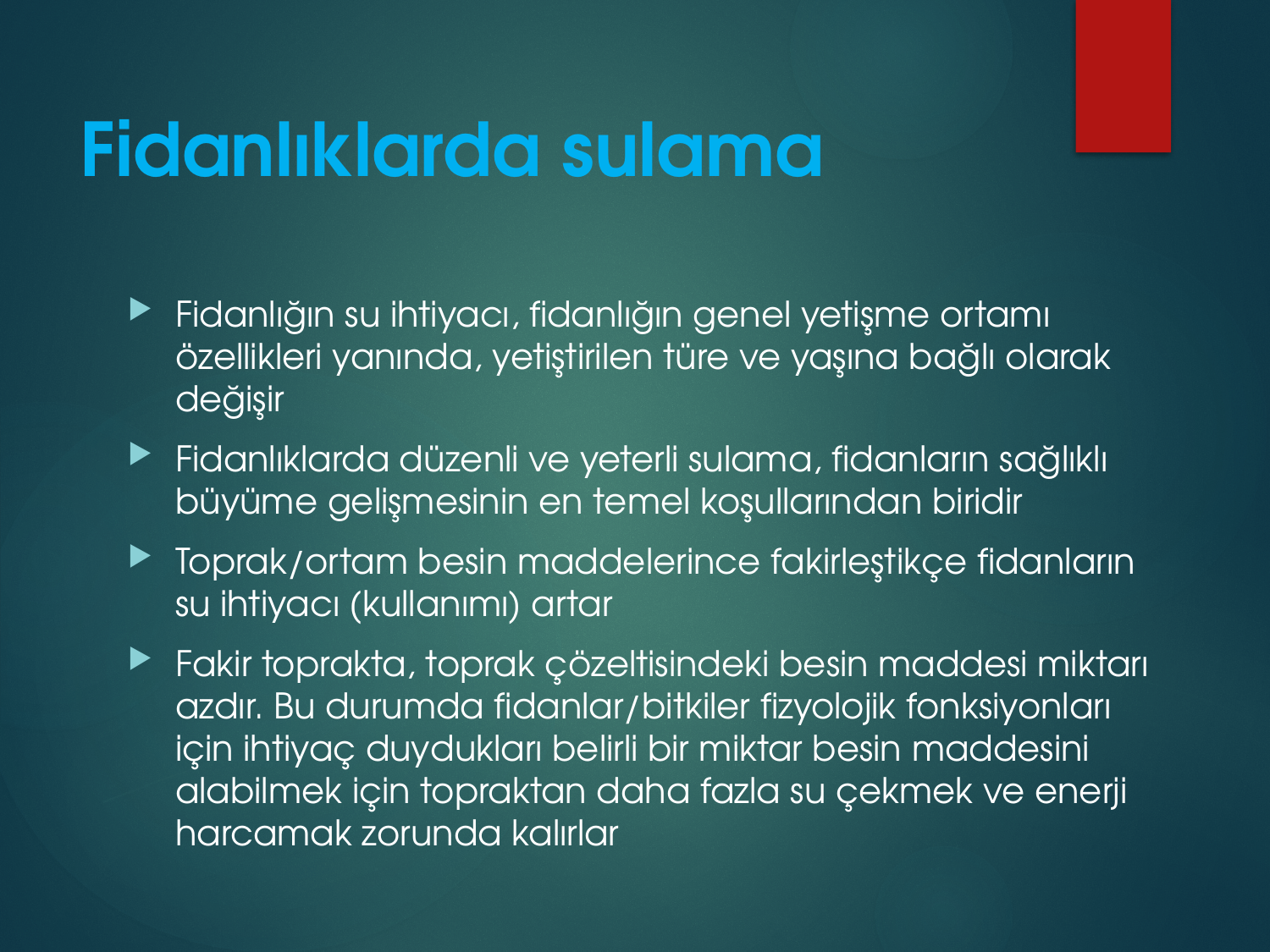

# Fidanlıklarda sulama
Fidanlığın su ihtiyacı, fidanlığın genel yetişme ortamı özellikleri yanında, yetiştirilen türe ve yaşına bağlı olarak değişir
Fidanlıklarda düzenli ve yeterli sulama, fidanların sağlıklı büyüme gelişmesinin en temel koşullarından biridir
Toprak/ortam besin maddelerince fakirleştikçe fidanların su ihtiyacı (kullanımı) artar
Fakir toprakta, toprak çözeltisindeki besin maddesi miktarı azdır. Bu durumda fidanlar/bitkiler fizyolojik fonksiyonları için ihtiyaç duydukları belirli bir miktar besin maddesini alabilmek için topraktan daha fazla su çekmek ve enerji harcamak zorunda kalırlar